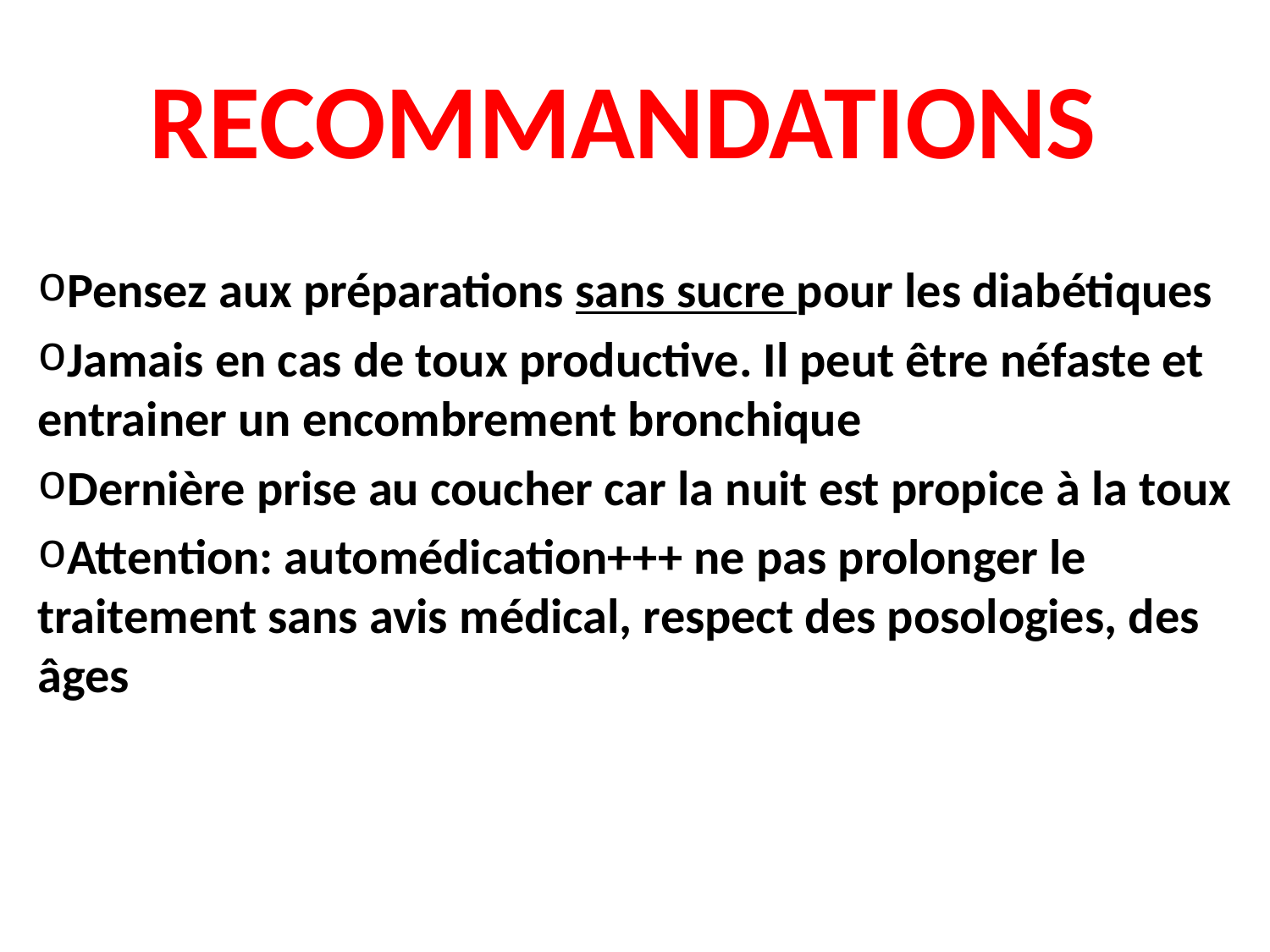

RECOMMANDATIONS

Pensez aux préparations sans sucre pour les diabétiques
Jamais en cas de toux productive. Il peut être néfaste et entrainer un encombrement bronchique
Dernière prise au coucher car la nuit est propice à la toux
Attention: automédication+++ ne pas prolonger le traitement sans avis médical, respect des posologies, des âges